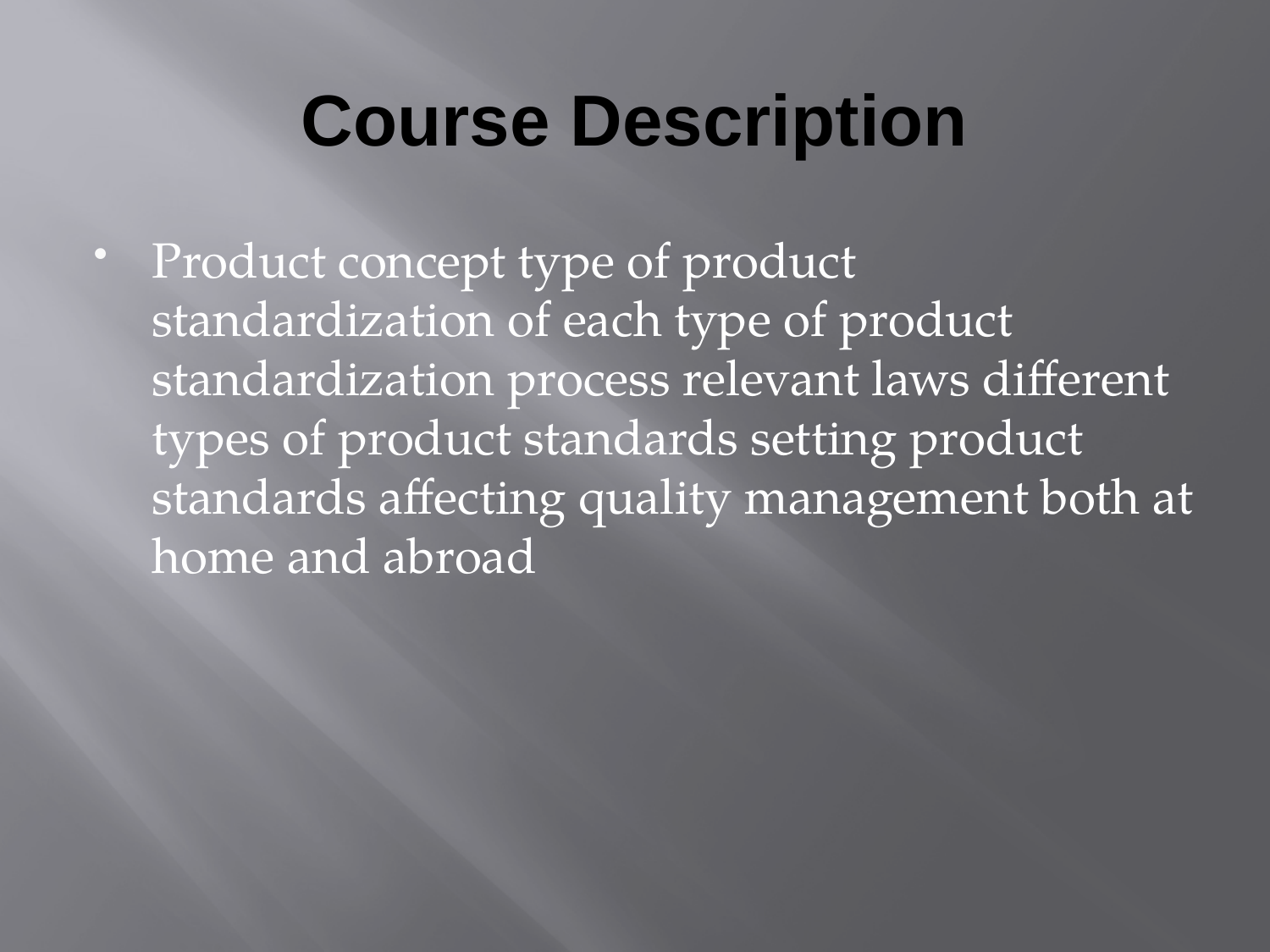

# Course Description
Product concept type of product standardization of each type of product standardization process relevant laws different types of product standards setting product standards affecting quality management both at home and abroad